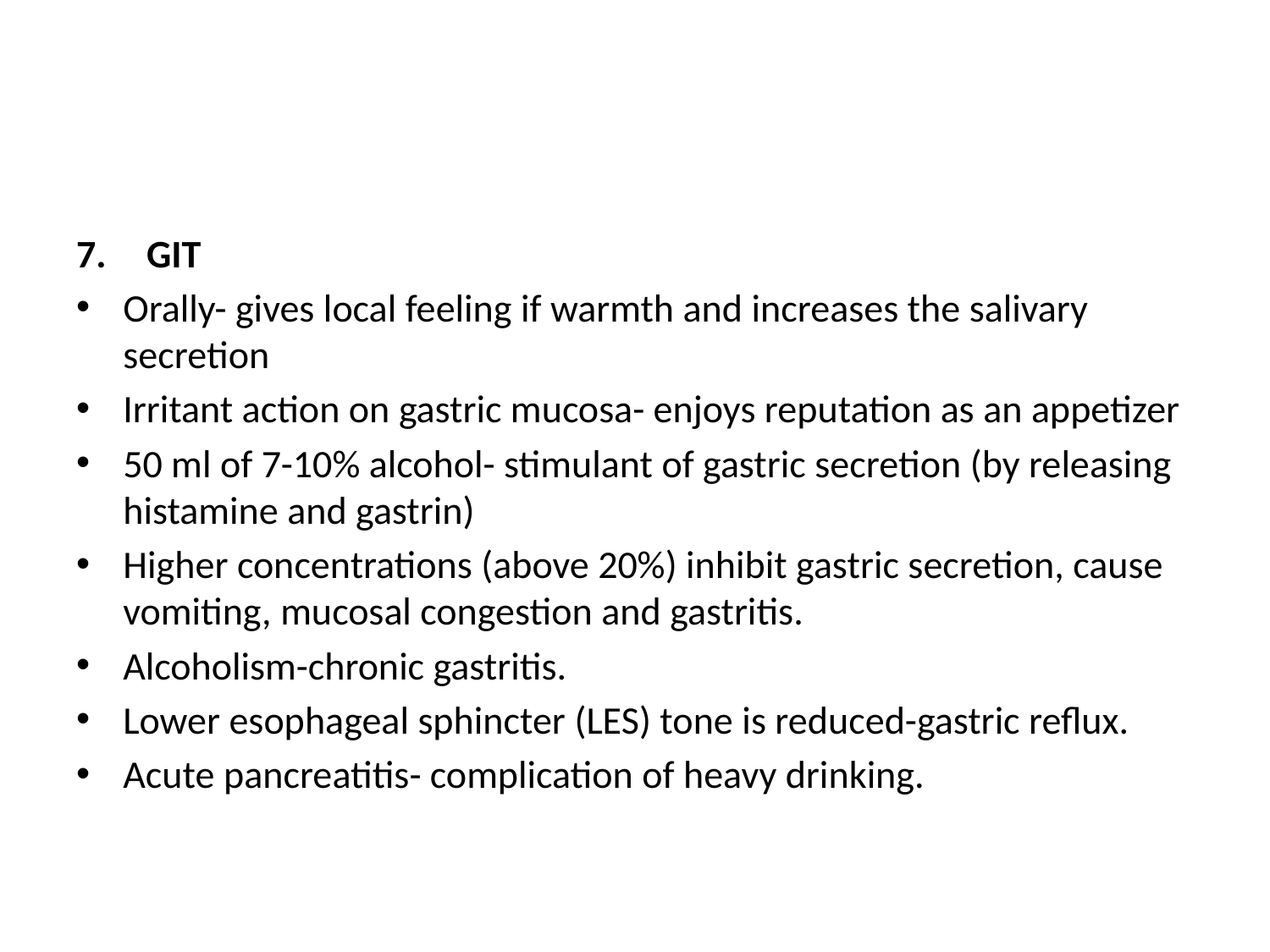

#
GIT
Orally- gives local feeling if warmth and increases the salivary secretion
Irritant action on gastric mucosa- enjoys reputation as an appetizer
50 ml of 7-10% alcohol- stimulant of gastric secretion (by releasing histamine and gastrin)
Higher concentrations (above 20%) inhibit gastric secretion, cause vomiting, mucosal congestion and gastritis.
Alcoholism-chronic gastritis.
Lower esophageal sphincter (LES) tone is reduced-gastric reflux.
Acute pancreatitis- complication of heavy drinking.